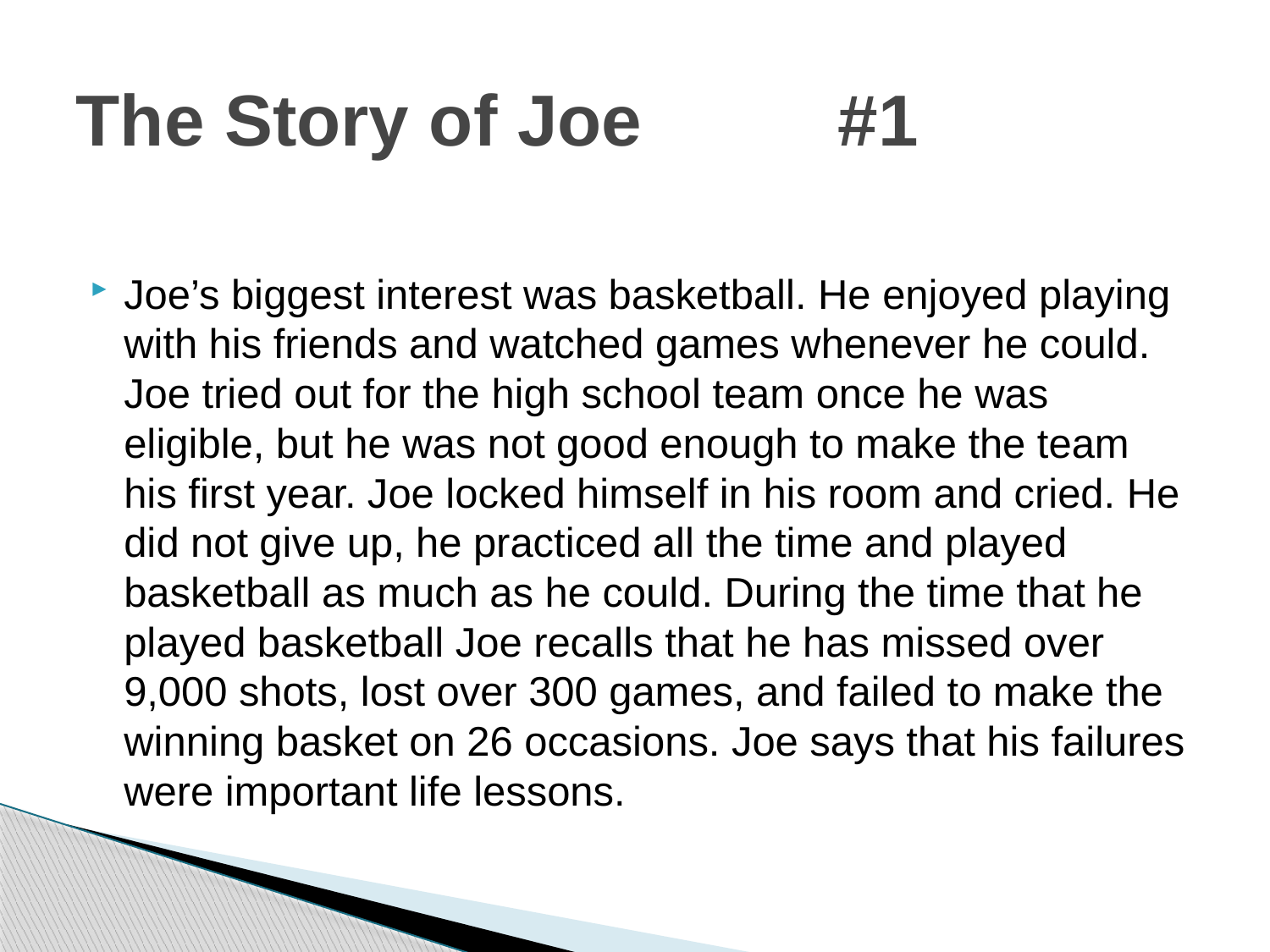

# The Story of Joe		#1

Joe’s biggest interest was basketball. He enjoyed playing with his friends and watched games whenever he could. Joe tried out for the high school team once he was eligible, but he was not good enough to make the team his first year. Joe locked himself in his room and cried. He did not give up, he practiced all the time and played basketball as much as he could. During the time that he played basketball Joe recalls that he has missed over 9,000 shots, lost over 300 games, and failed to make the winning basket on 26 occasions. Joe says that his failures were important life lessons.